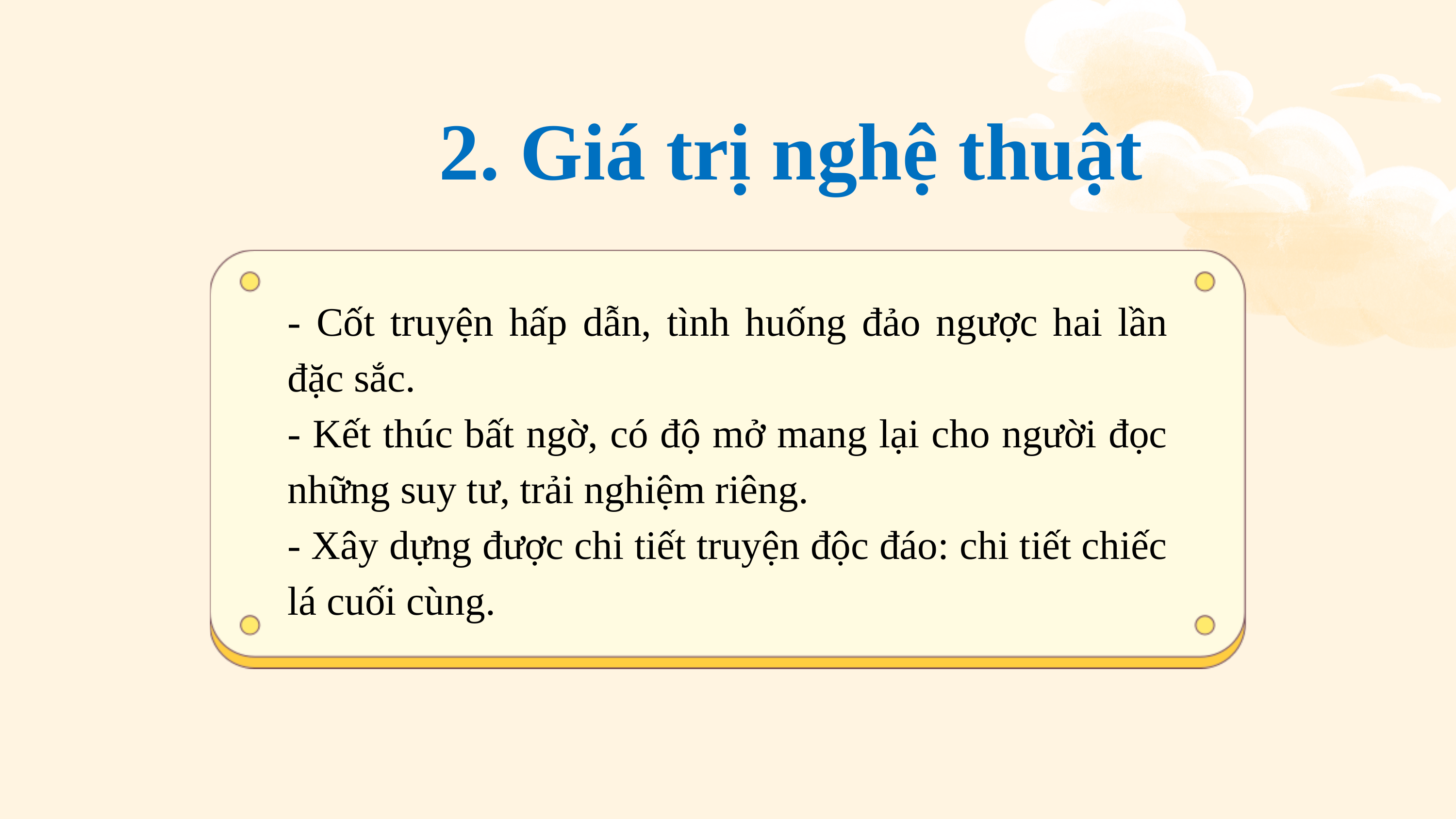

2. Giá trị nghệ thuật

- Cốt truyện hấp dẫn, tình huống đảo ngược hai lần đặc sắc.
- Kết thúc bất ngờ, có độ mở mang lại cho người đọc những suy tư, trải nghiệm riêng.
- Xây dựng được chi tiết truyện độc đáo: chi tiết chiếc lá cuối cùng.